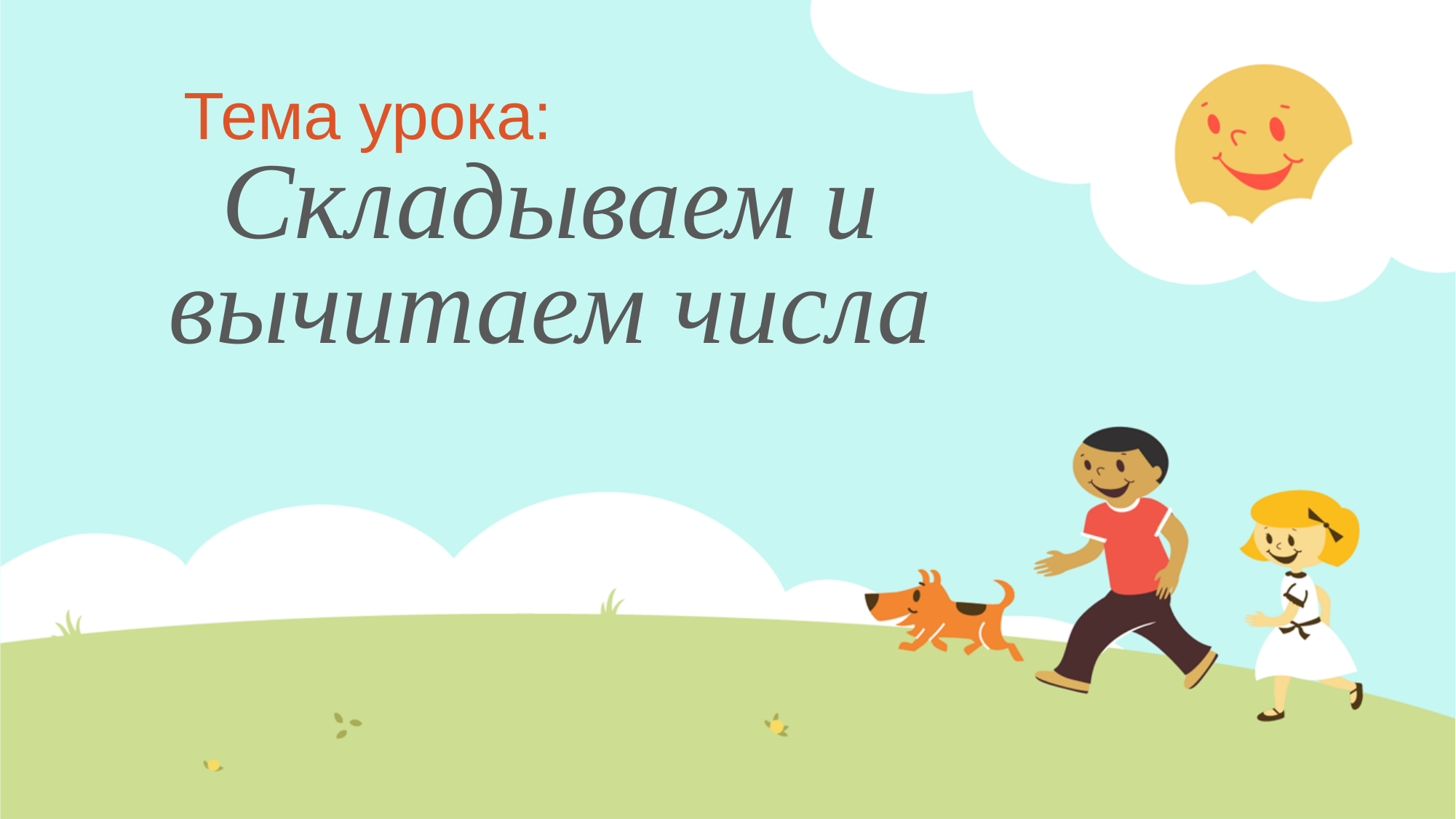

# Складываем и вычитаем числа
Тема урока: